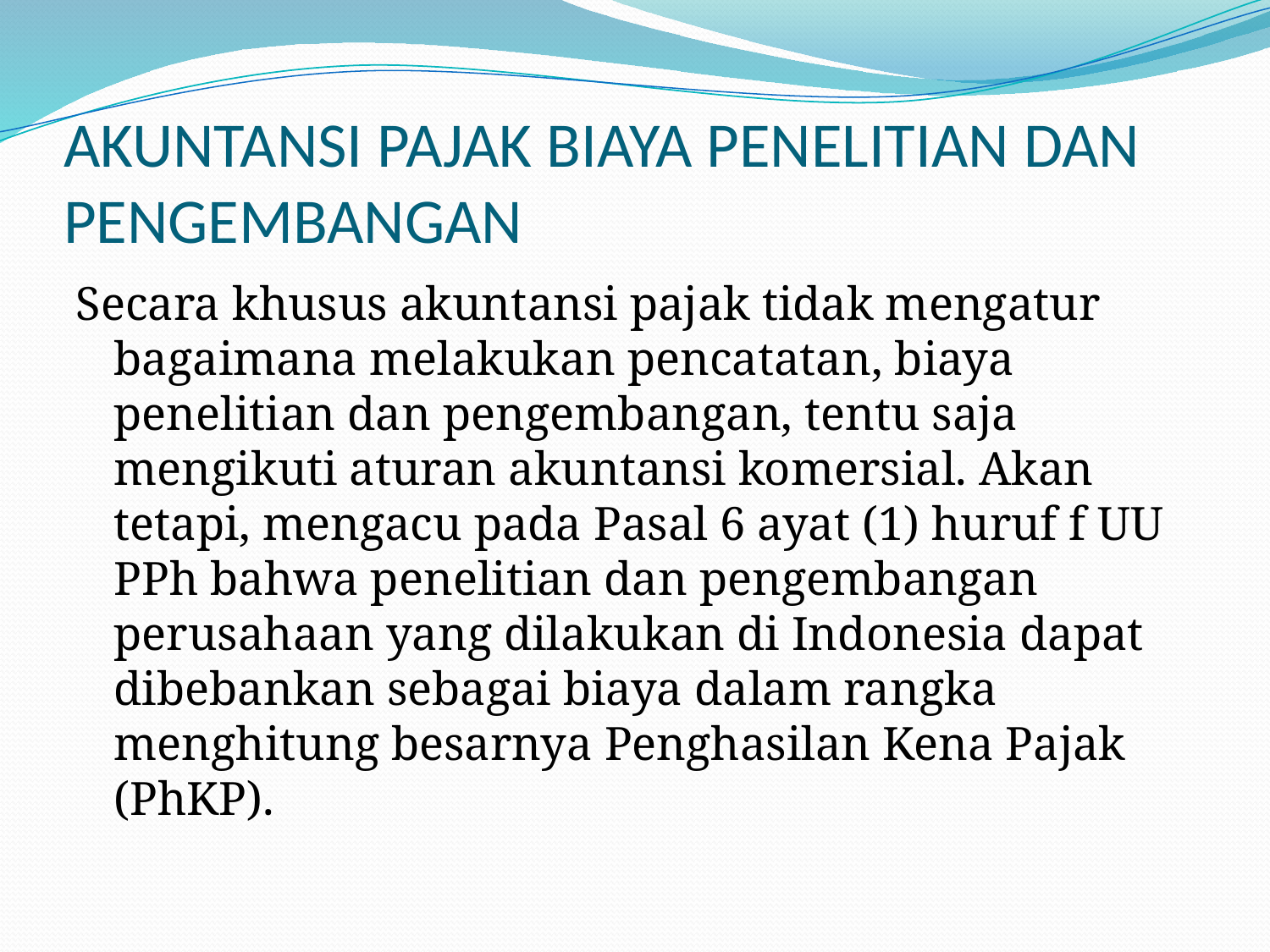

# AKUNTANSI PAJAK BIAYA PENELITIAN DAN PENGEMBANGAN
Secara khusus akuntansi pajak tidak mengatur bagaimana melakukan pencatatan, biaya penelitian dan pengembangan, tentu saja mengikuti aturan akuntansi komersial. Akan tetapi, mengacu pada Pasal 6 ayat (1) huruf f UU PPh bahwa penelitian dan pengembangan perusahaan yang dilakukan di Indonesia dapat dibebankan sebagai biaya dalam rangka menghitung besarnya Penghasilan Kena Pajak (PhKP).